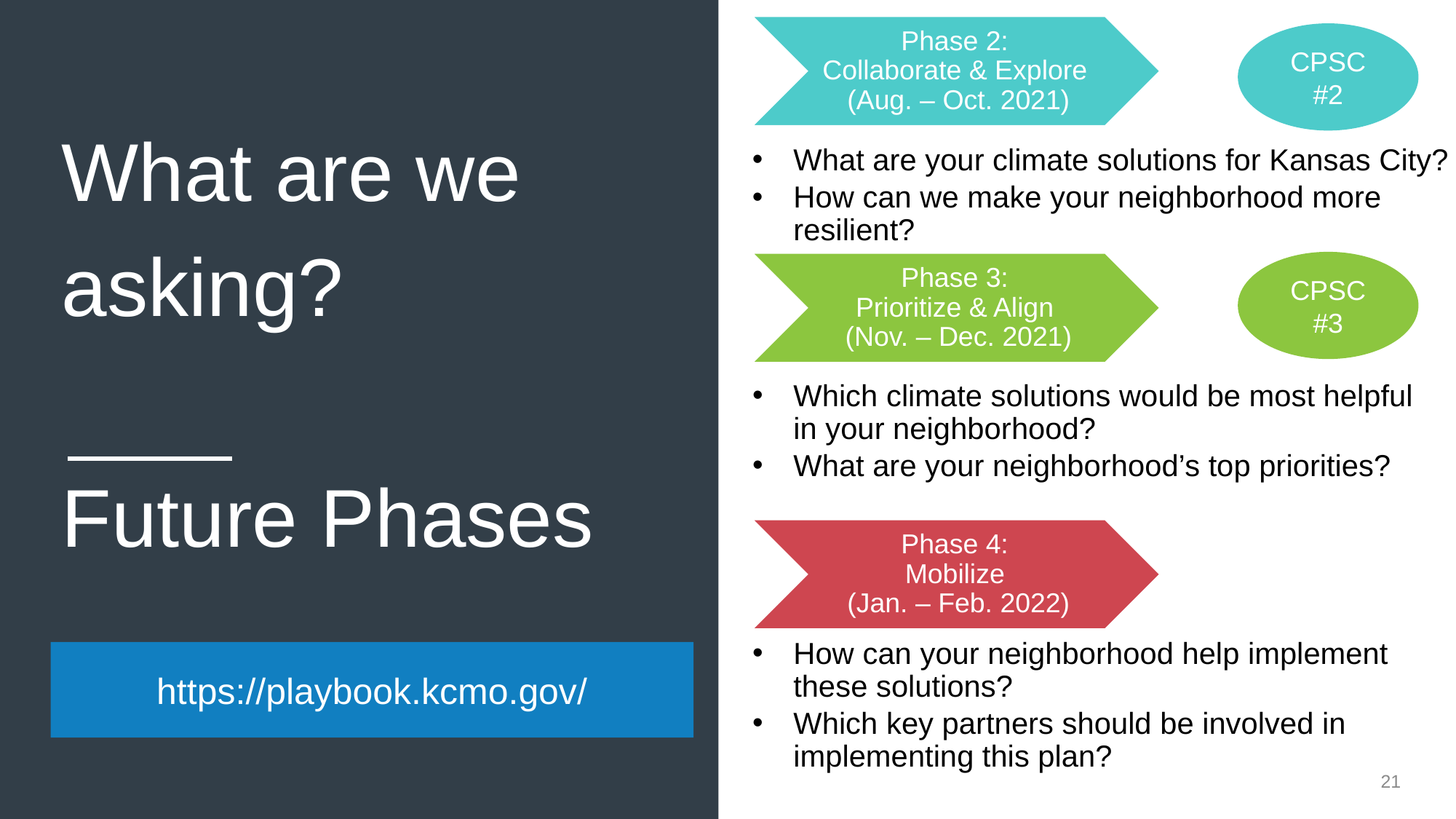

Phase 2:
Collaborate & Explore
(Aug. – Oct. 2021)
CPSC #2
# What are we asking? Future Phases
What are your climate solutions for Kansas City?
How can we make your neighborhood more resilient?
CPSC #3
Phase 3:
Prioritize & Align
(Nov. – Dec. 2021)
Which climate solutions would be most helpful in your neighborhood?
What are your neighborhood’s top priorities?
Phase 4:
Mobilize
(Jan. – Feb. 2022)
How can your neighborhood help implement these solutions?
Which key partners should be involved in implementing this plan?
https://playbook.kcmo.gov/
21